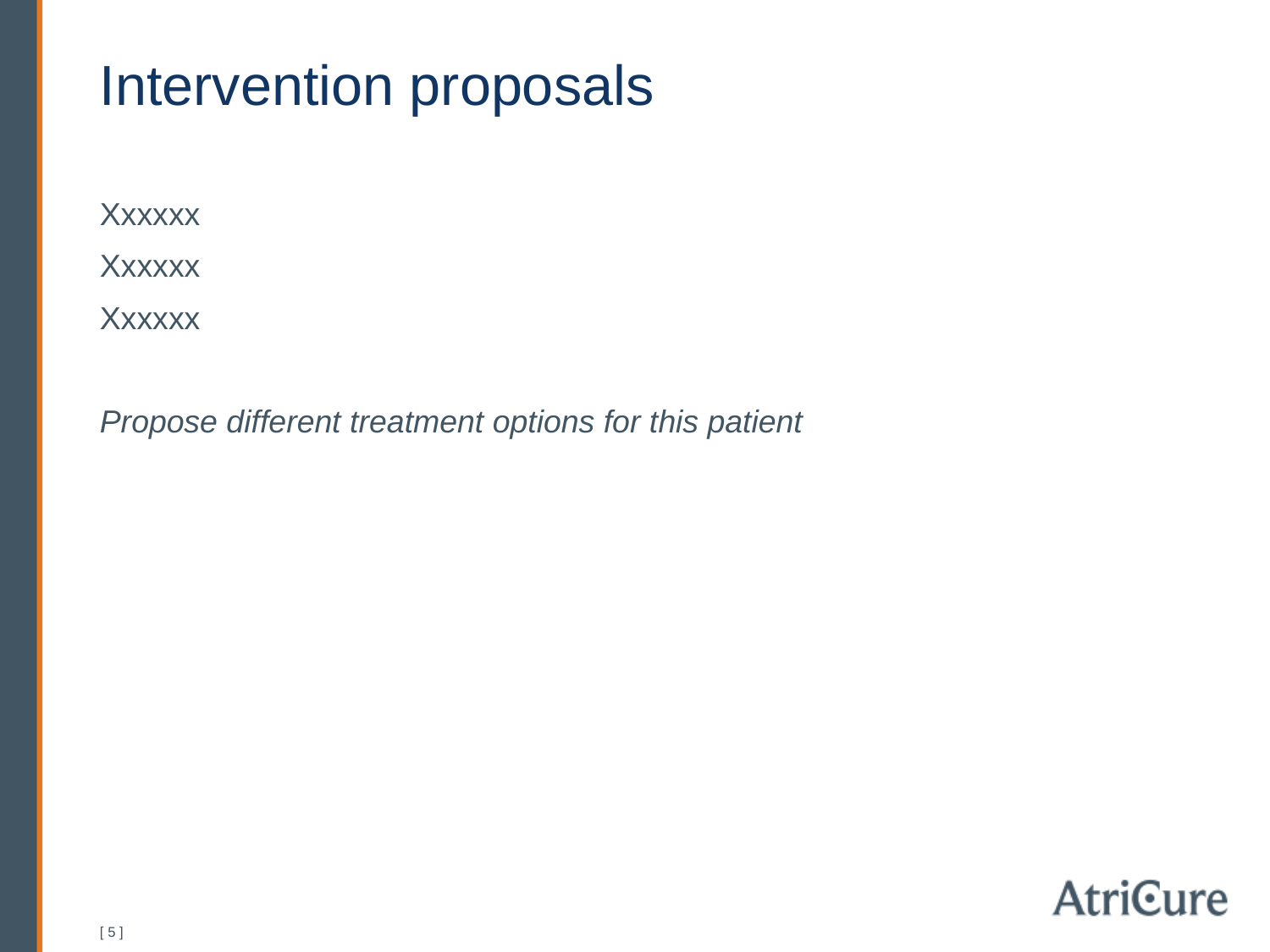

# Intervention proposals
Xxxxxx
Xxxxxx
Xxxxxx

Propose different treatment options for this patient